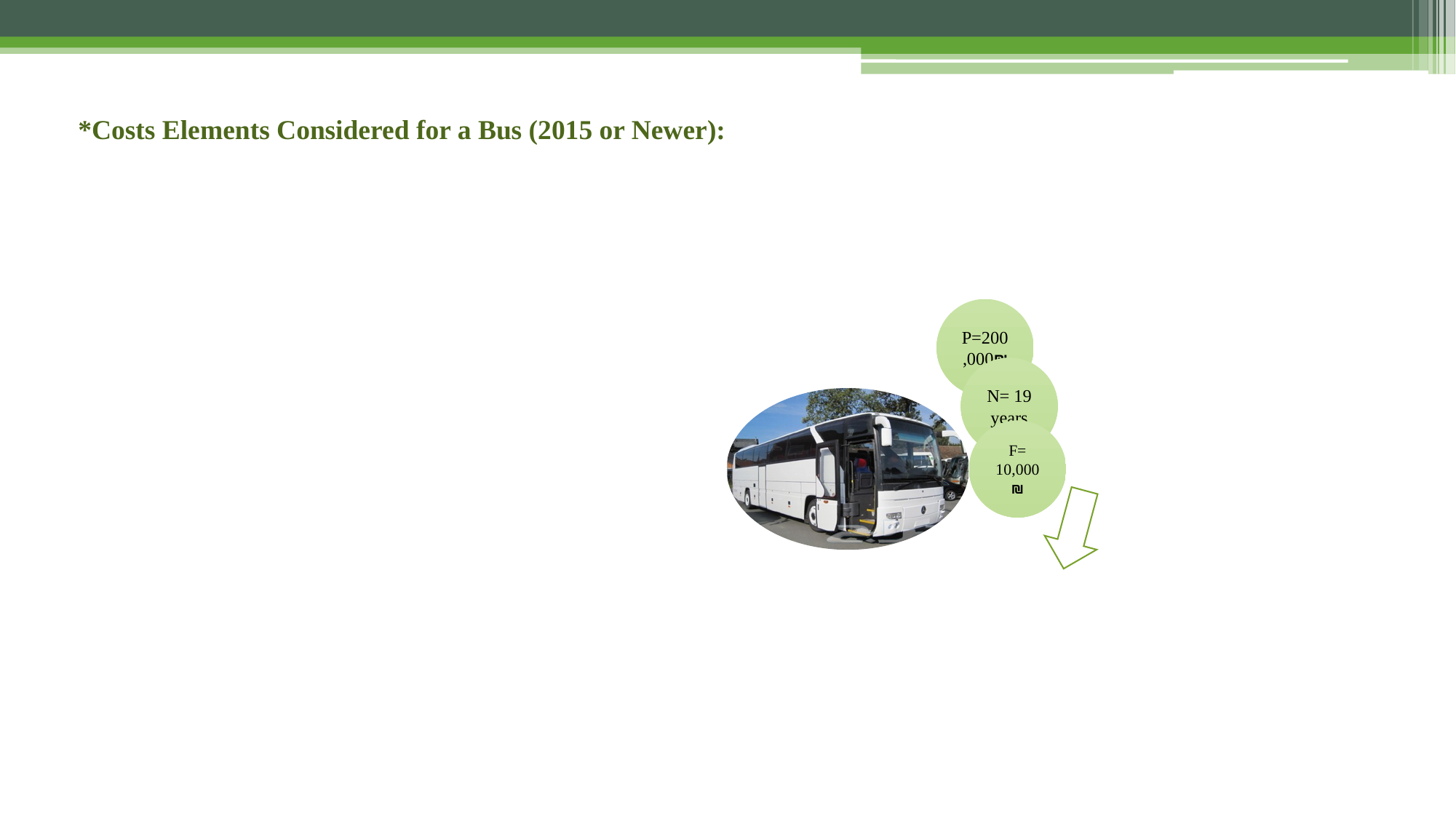

*Costs Elements Considered for a Bus (2015 or Newer):
P=200,000₪
N= 19 years
F= 10,000₪